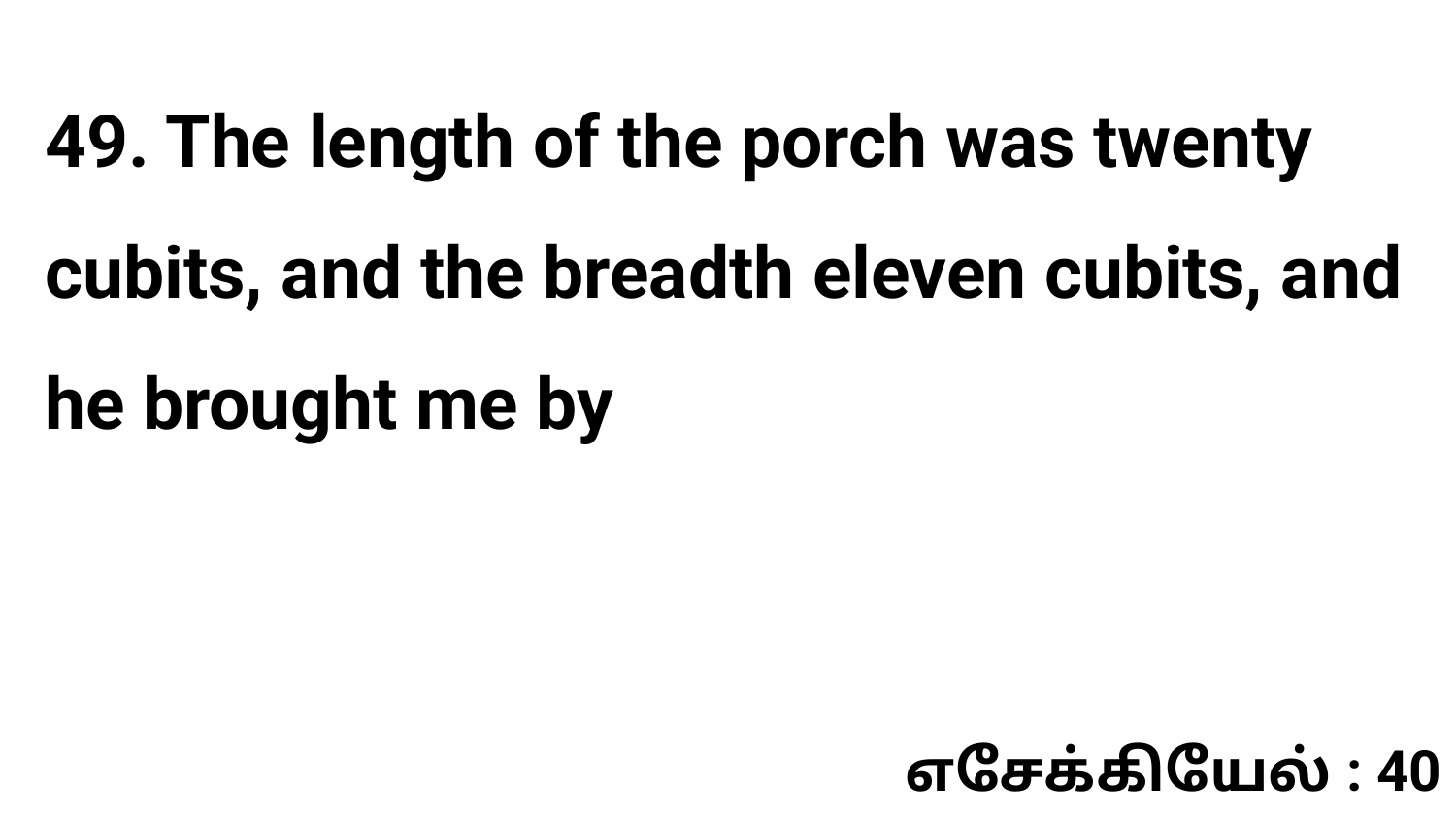

49. The length of the porch was twenty cubits, and the breadth eleven cubits, and he brought me by
எசேக்கியேல் : 40